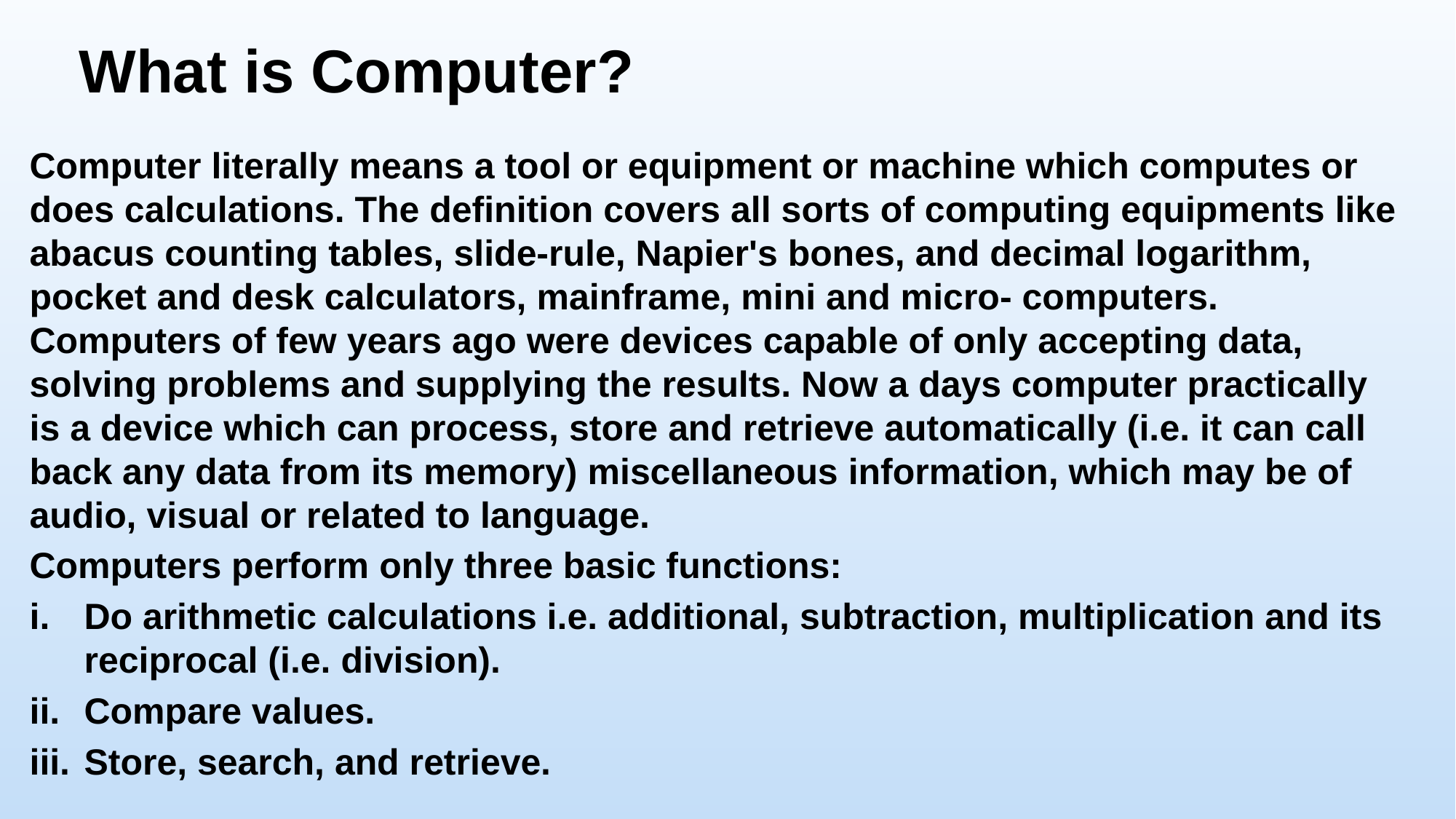

# What is Computer?
Computer literally means a tool or equipment or machine which computes or does calculations. The definition covers all sorts of computing equipments like abacus counting tables, slide-rule, Napier's bones, and decimal logarithm, pocket and desk calculators, mainframe, mini and micro- computers. Computers of few years ago were devices capable of only accepting data, solving problems and supplying the results. Now a days computer practically is a device which can process, store and retrieve automatically (i.e. it can call back any data from its memory) miscellaneous information, which may be of audio, visual or related to language.
Computers perform only three basic functions:
Do arithmetic calculations i.e. additional, subtraction, multiplication and its reciprocal (i.e. division).
Compare values.
Store, search, and retrieve.